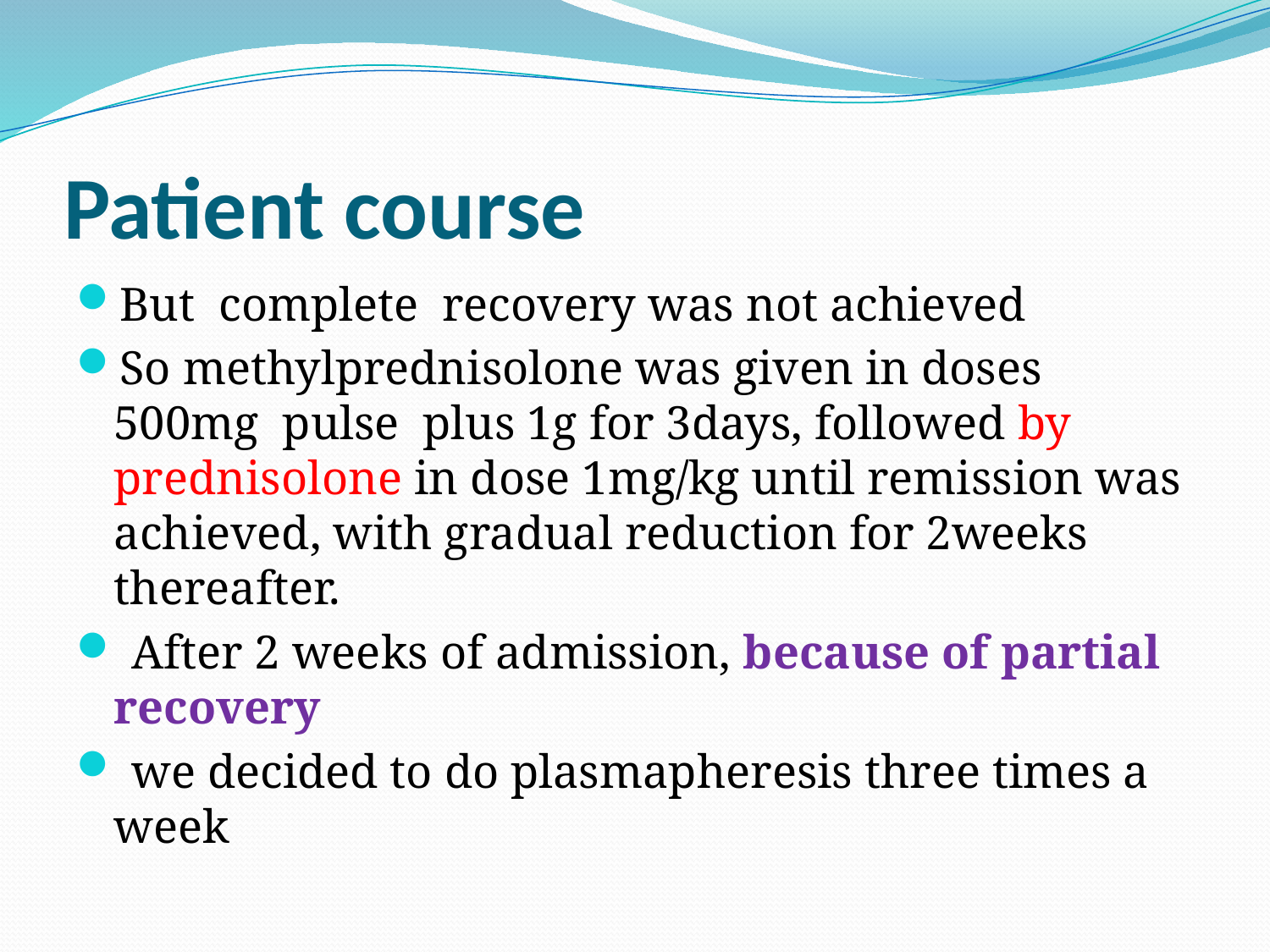

# Patient course
But  complete  recovery was not achieved
So methylprednisolone was given in doses 500mg  pulse  plus 1g for 3days, followed by prednisolone in dose 1mg/kg until remission was achieved, with gradual reduction for 2weeks thereafter.
 After 2 weeks of admission, because of partial recovery
 we decided to do plasmapheresis three times a week